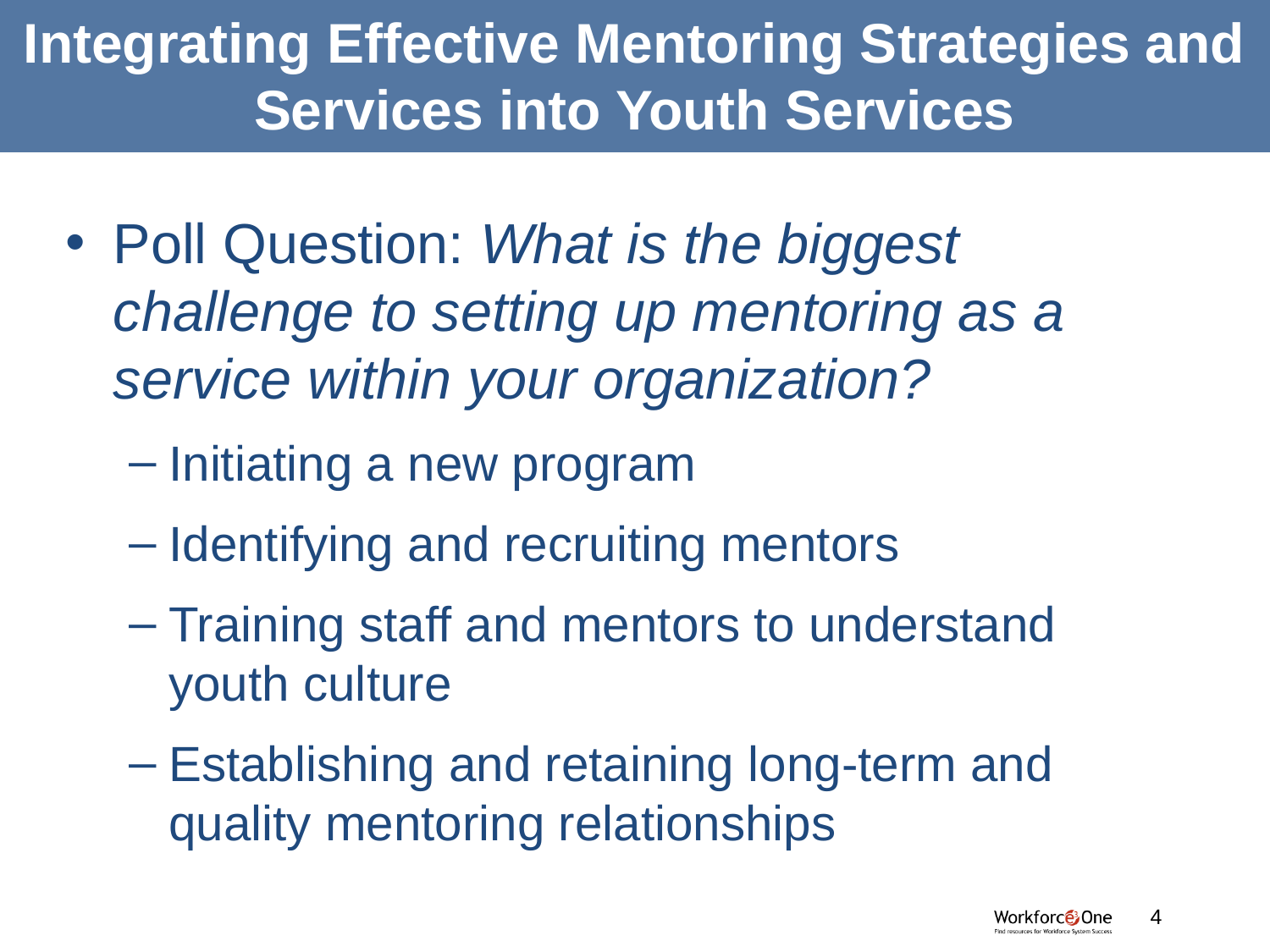

# Integrating Effective Mentoring Strategies and Services into Youth Services
Poll Question: What is the biggest challenge to setting up mentoring as a service within your organization?
Initiating a new program
Identifying and recruiting mentors
Training staff and mentors to understand youth culture
Establishing and retaining long-term and quality mentoring relationships
4